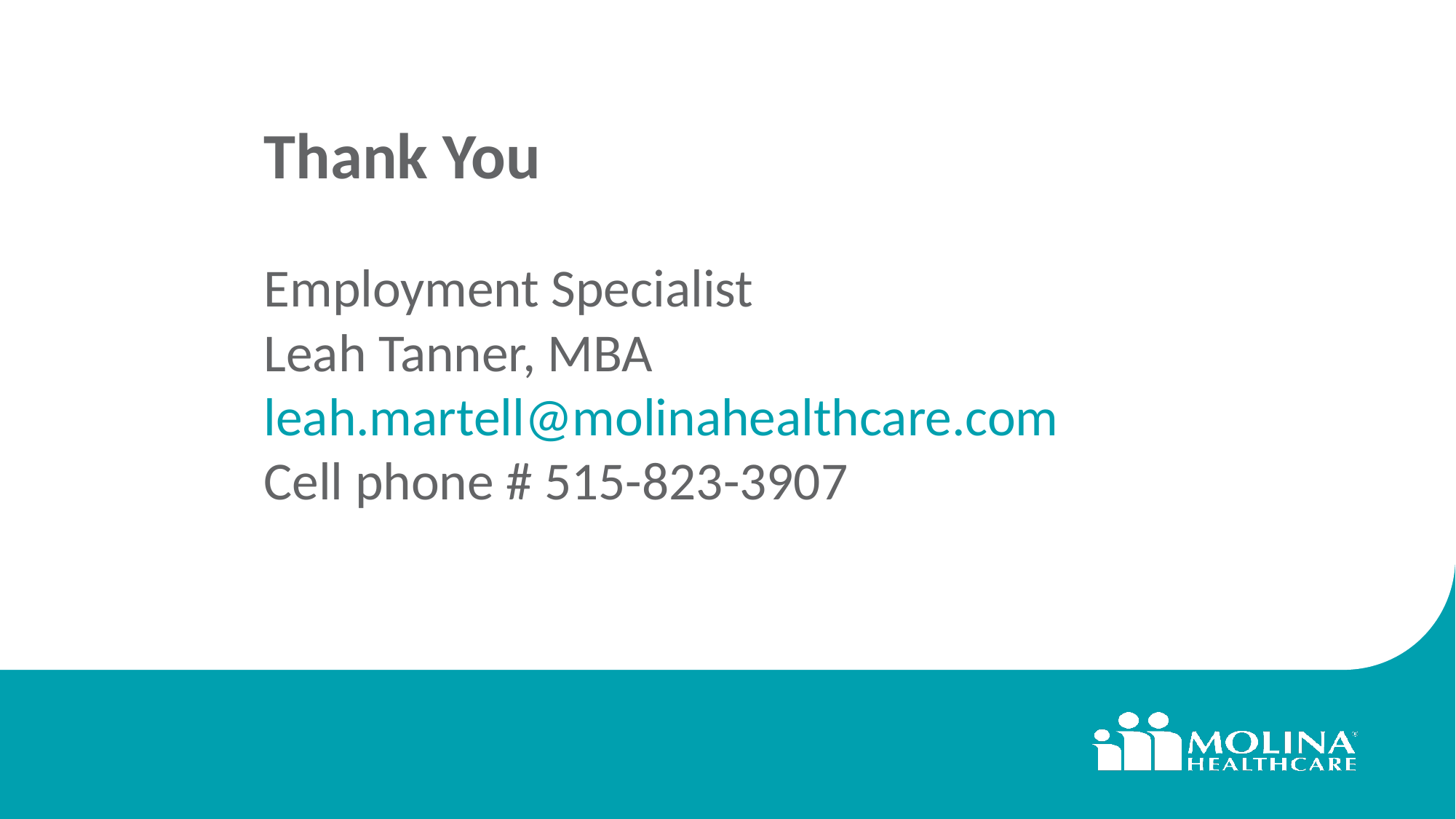

# Thank You
Employment Specialist
Leah Tanner, MBA
leah.martell@molinahealthcare.com
Cell phone # 515-823-3907